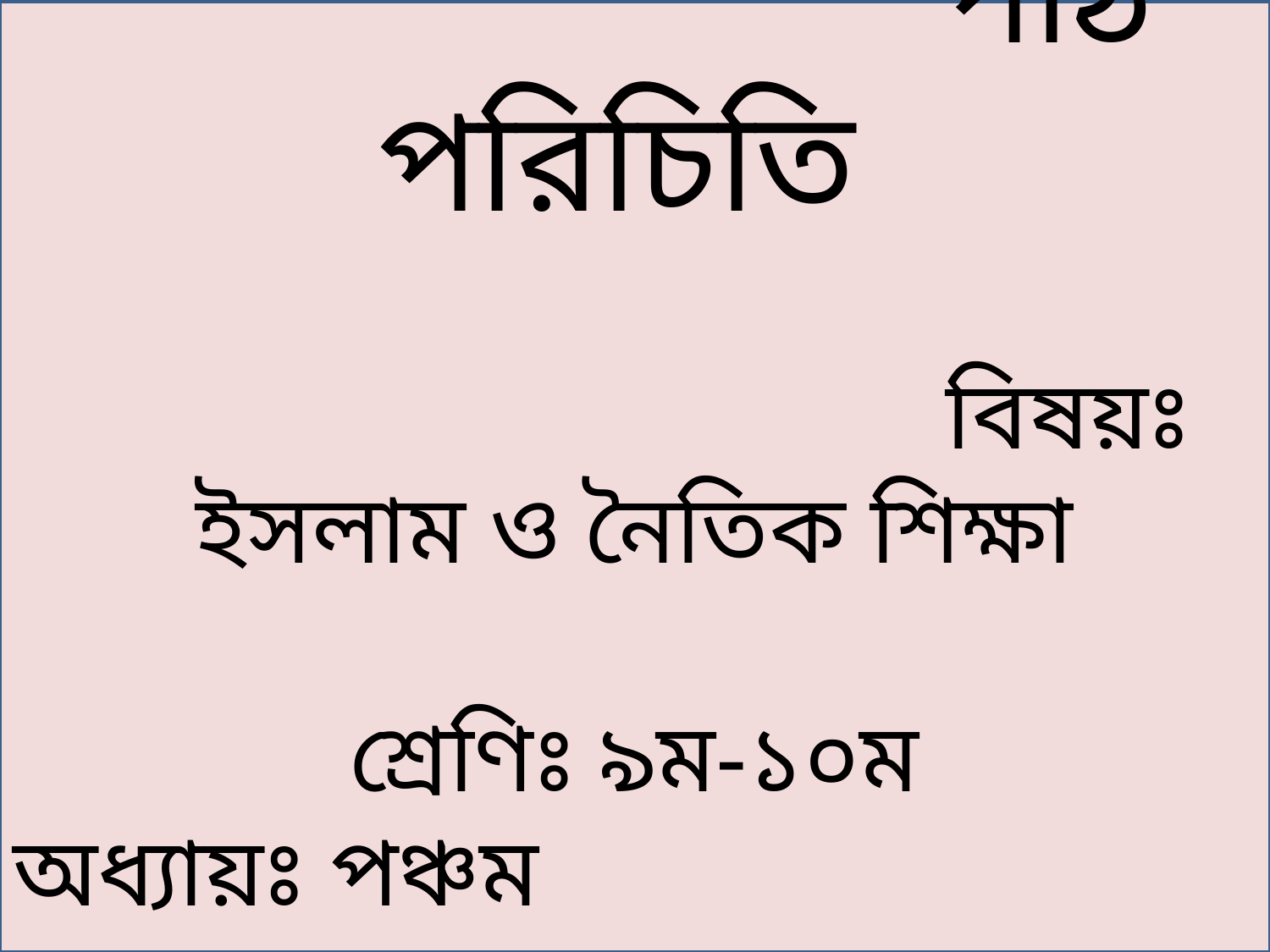

পাঠ পরিচিতি
                                                                                      বিষয়ঃ ইসলাম ও নৈতিক শিক্ষা

শ্রেণিঃ ৯ম-১০ম
অধ্যায়ঃ পঞ্চম